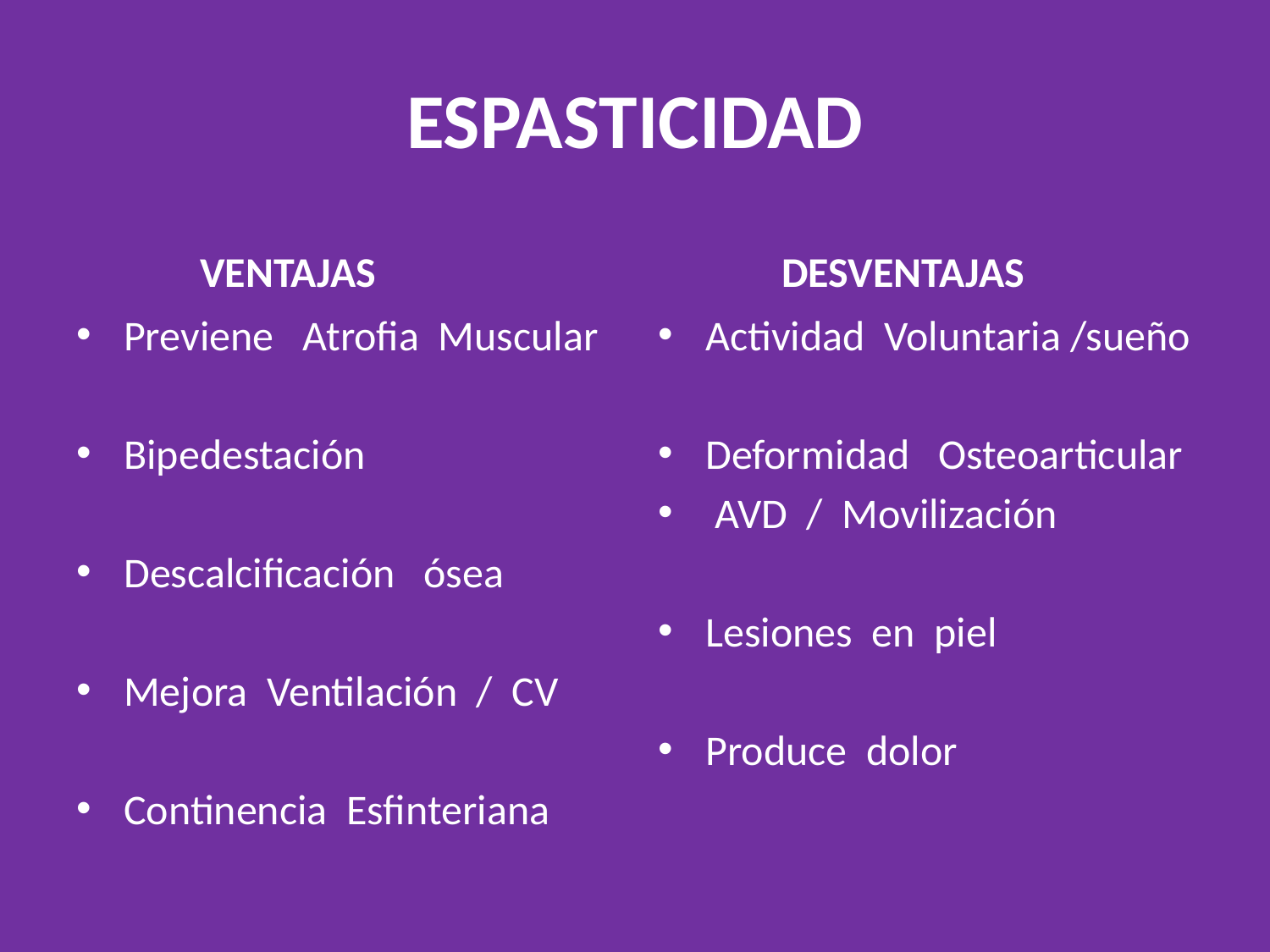

# ESPASTICIDAD
             VENTAJAS
             DESVENTAJAS
Previene   Atrofia  Muscular

Bipedestación

Descalcificación   ósea

Mejora  Ventilación  /  CV

Continencia  Esfinteriana
Actividad  Voluntaria /sueño

Deformidad   Osteoarticular
 AVD  /  Movilización

Lesiones  en  piel

Produce  dolor